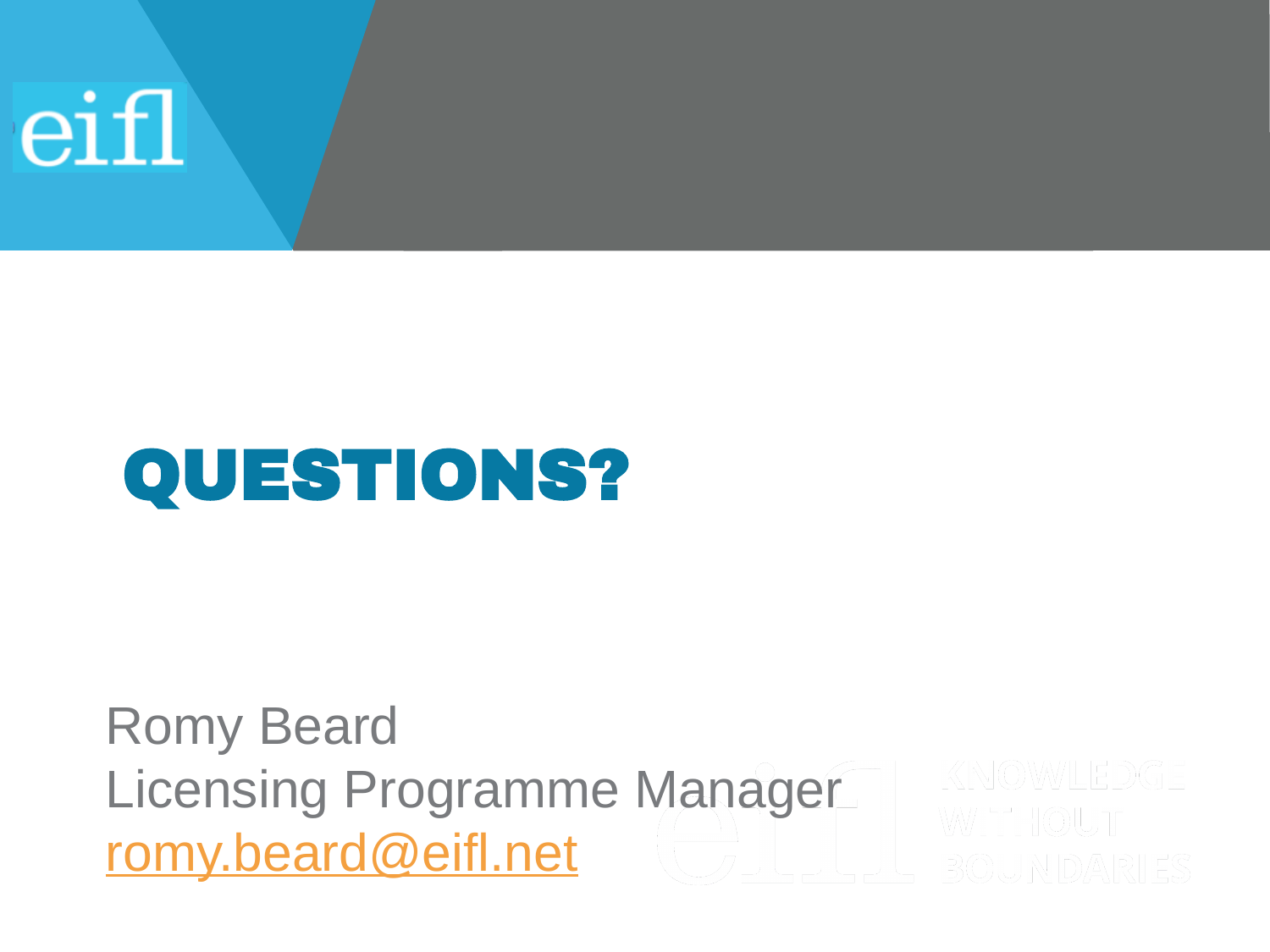

# Questions?
Romy Beard
Licensing Programme Manager
romy.beard@eifl.net